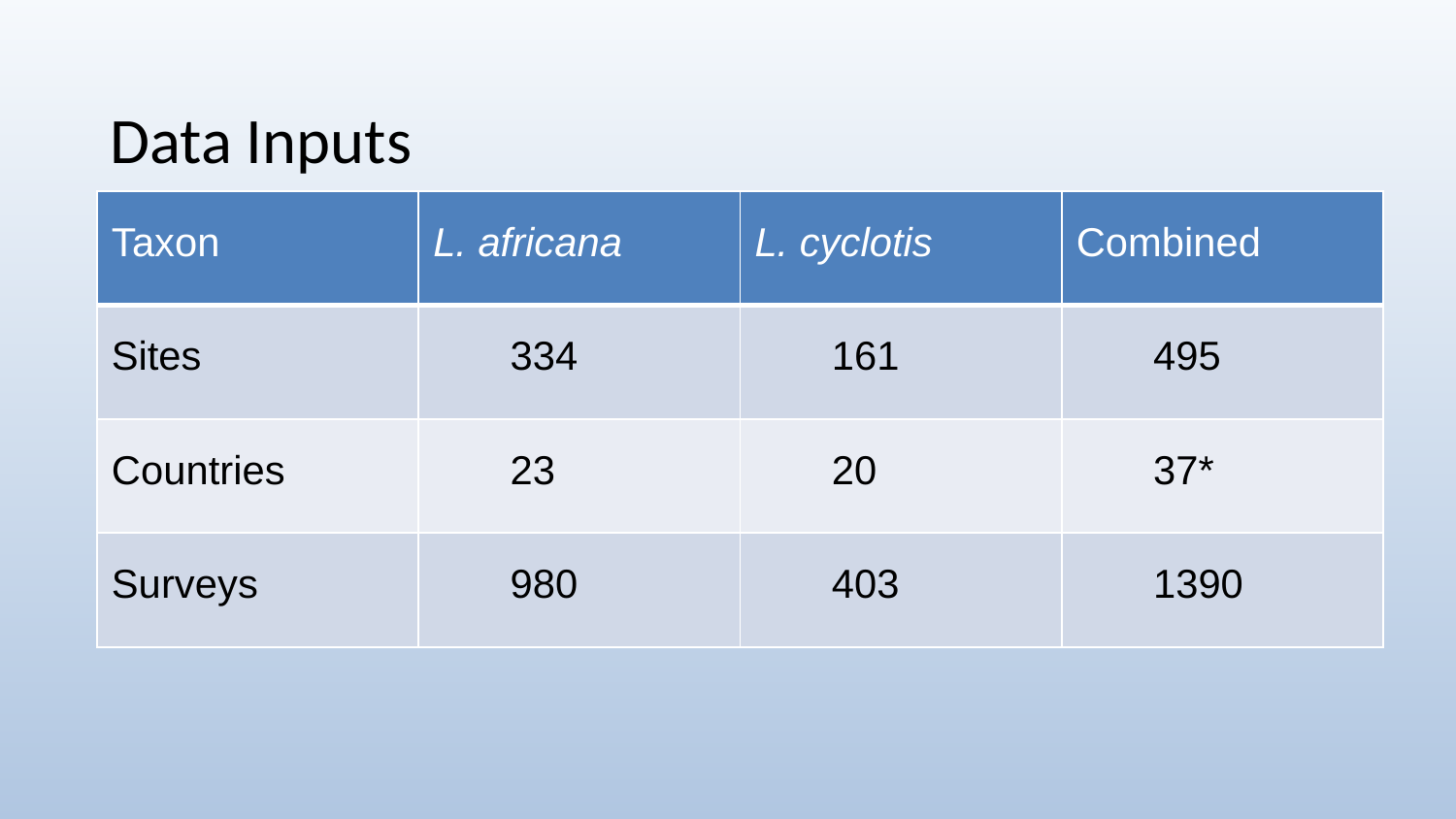

# Data Inputs
| Taxon | L. africana | L. cyclotis | Combined |
| --- | --- | --- | --- |
| Sites | 334 | 161 | 495 |
| Countries | 23 | 20 | 37\* |
| Surveys | 980 | 403 | 1390 |